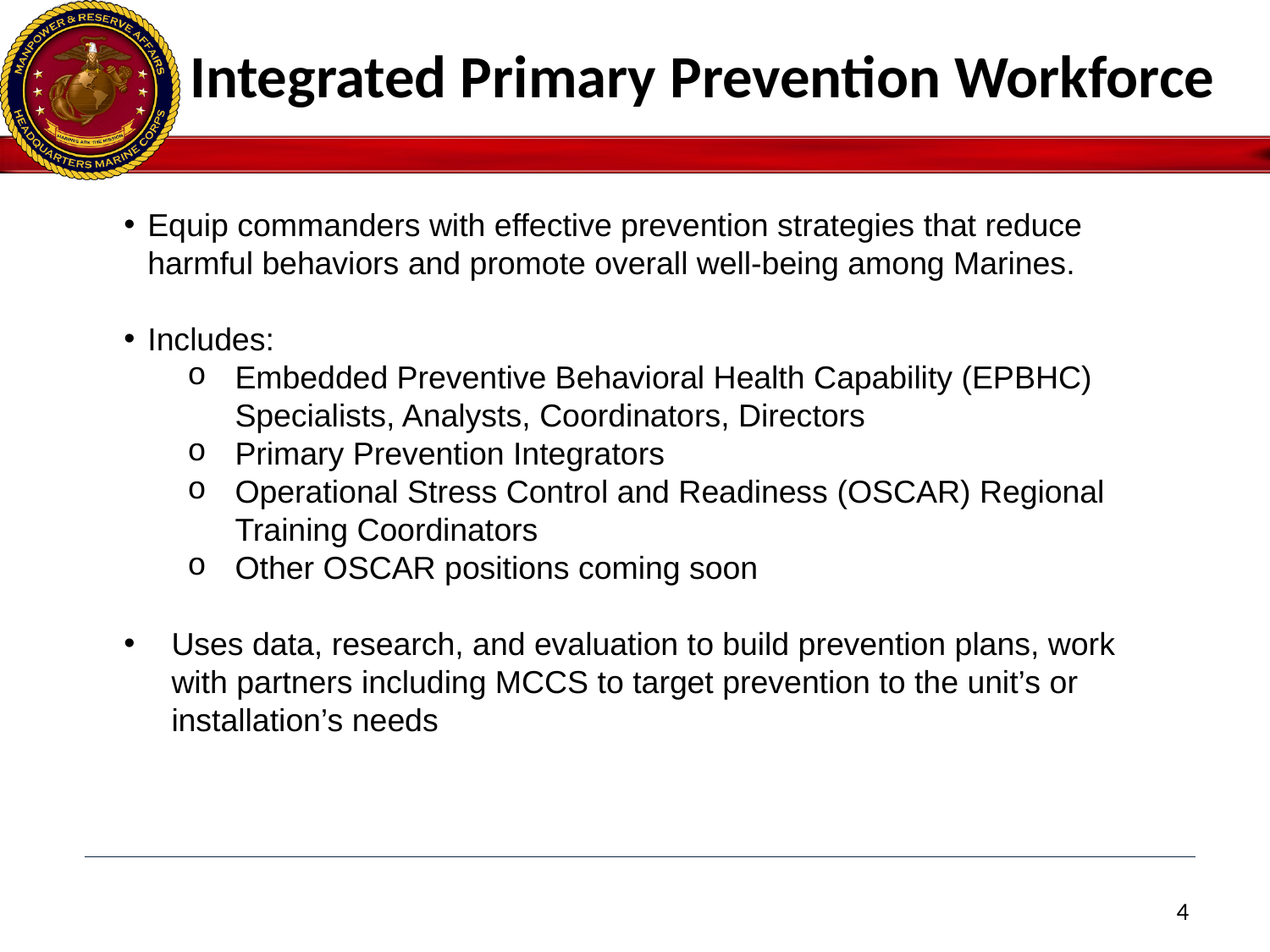

Integrated Primary Prevention Workforce
Equip commanders with effective prevention strategies that reduce harmful behaviors and promote overall well-being among Marines.

Includes:
Embedded Preventive Behavioral Health Capability (EPBHC) Specialists, Analysts, Coordinators, Directors
Primary Prevention Integrators
Operational Stress Control and Readiness (OSCAR) Regional Training Coordinators
Other OSCAR positions coming soon

Uses data, research, and evaluation to build prevention plans, work with partners including MCCS to target prevention to the unit’s or installation’s needs
4